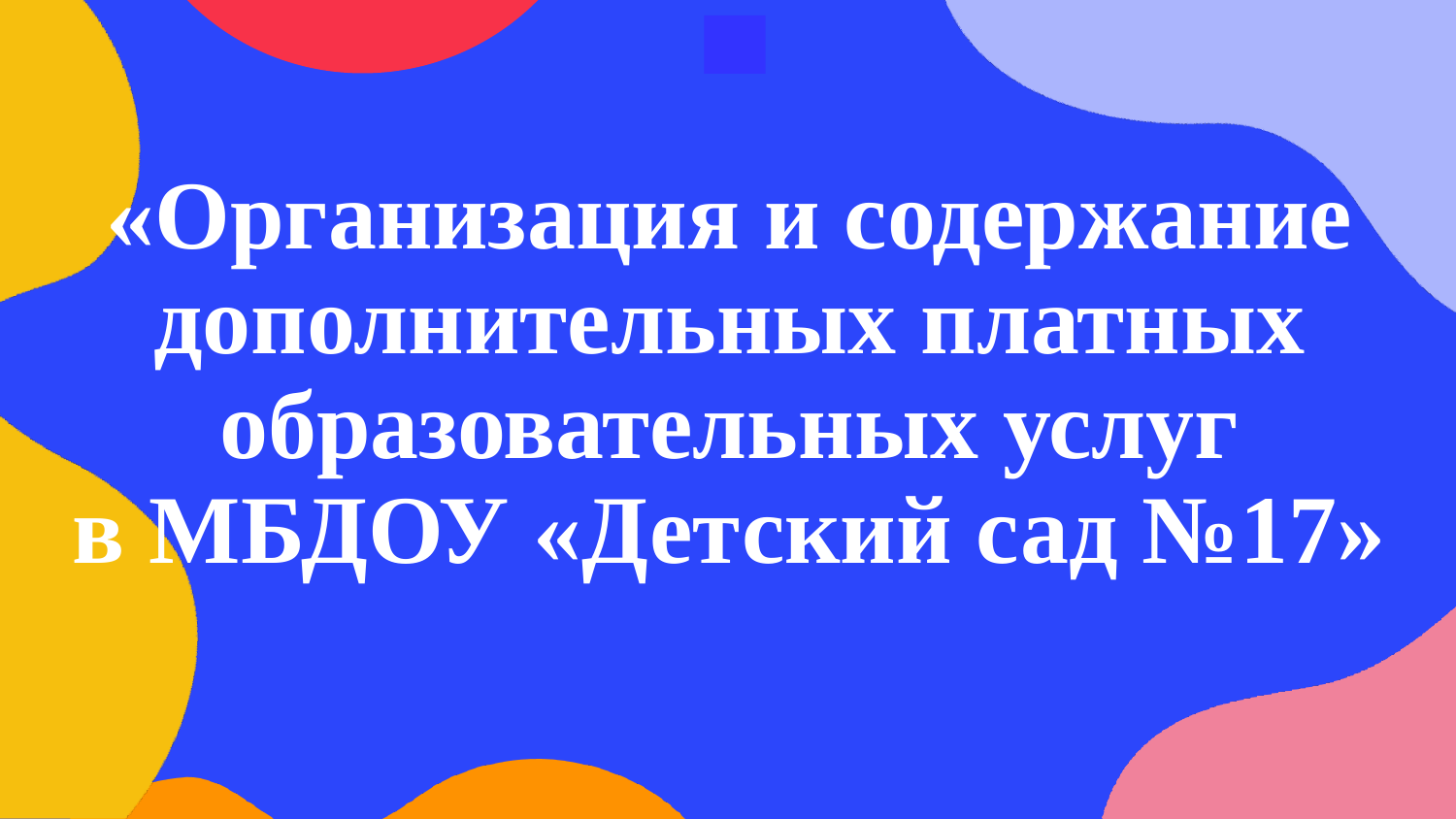

# «Организация и содержание дополнительных платных  образовательных услуг в МБДОУ «Детский сад №17»